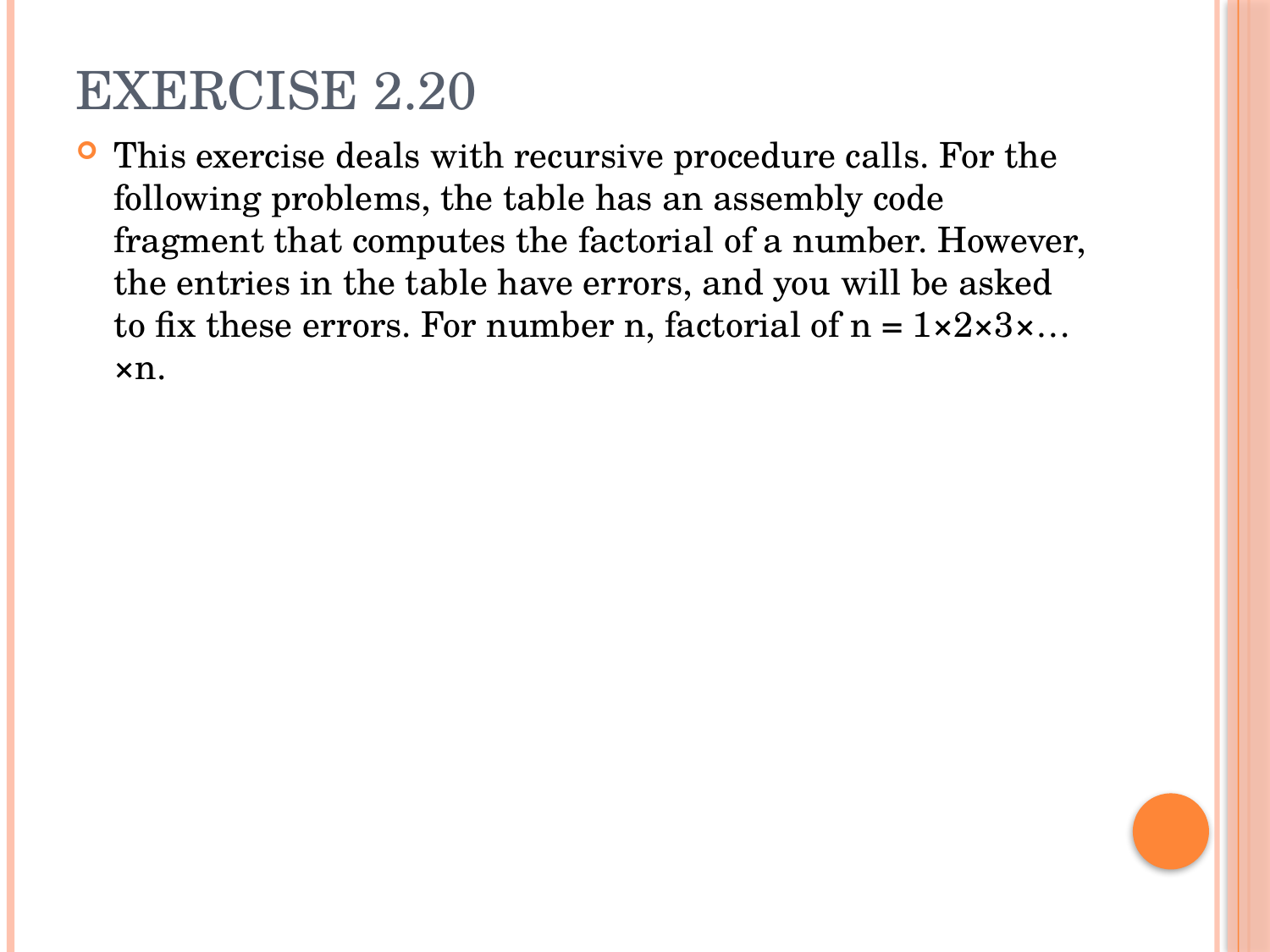

# Exercise 2.20
This exercise deals with recursive procedure calls. For the following problems, the table has an assembly code fragment that computes the factorial of a number. However, the entries in the table have errors, and you will be asked to fix these errors. For number n, factorial of n = 1×2×3×…×n.